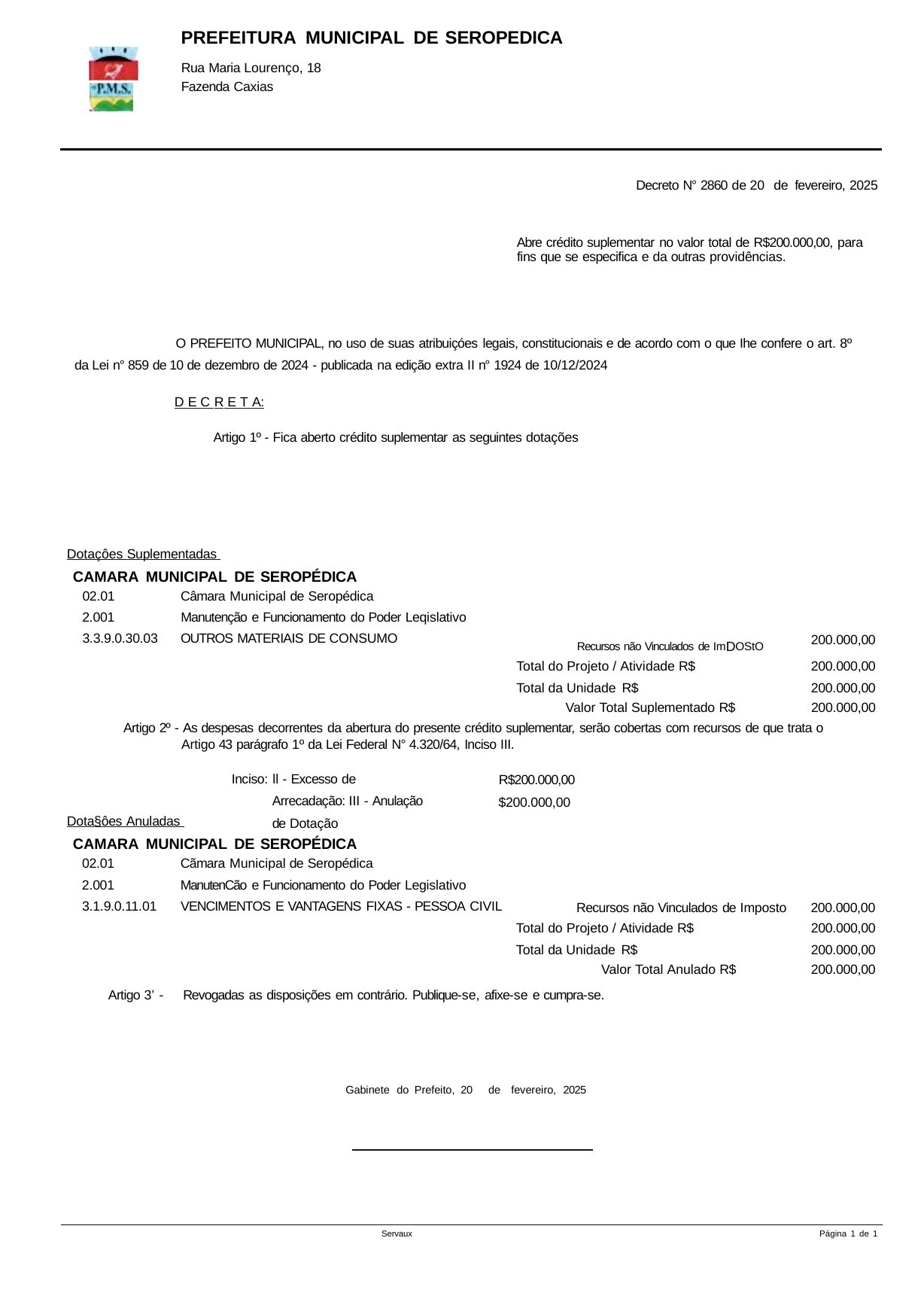

PREFEITURA MUNICIPAL DE SEROPEDICA
Rua Maria Lourenço, 18 Fazenda Caxias
Decreto N° 2860 de 20 de fevereiro, 2025
Abre crédito suplementar no valor total de R$200.000,00, para fins que se especifica e da outras providências.
O PREFEITO MUNICIPAL, no uso de suas atribuiçóes legais, constitucionais e de acordo com o que Ihe confere o art. 8º da Lei n° 859 de 10 de dezembro de 2024 - publicada na edição extra II n° 1924 de 10/12/2024

D E C R E T A:

Artigo 1º - Fica aberto crédito suplementar as seguintes dotações
Dotaçôes Suplementadas
CAMARA MUNICIPAL DE SEROPÉDICA
| 02.01 | Câmara Municipal de Seropédica |  |  |
| --- | --- | --- | --- |
| 2.001 | Manutenção e Funcionamento do Poder Leqislativo |  |  |
| 3.3.9.0.30.03 | OUTROS MATERIAIS DE CONSUMO | Recursos não Vinculados de ImDOStO | 200.000,00 |
|  |  | Total do Projeto / Atividade R$ | 200.000,00 |
|  |  | Total da Unidade R$ | 200.000,00 |
|  |  | Valor Total Suplementado R$ | 200.000,00 |
Artigo 2º - As despesas decorrentes da abertura do presente crédito suplementar, serão cobertas com recursos de que trata o Artigo 43 parágrafo 1º da Lei Federal N° 4.320/64, Inciso III.
Inciso: ll - Excesso de Arrecadação: III - Anulação de Dotação
R$200.000,00
$200.000,00
Dota§ôes Anuladas
CAMARA MUNICIPAL DE SEROPÉDICA
| 02.01 | Cãmara Municipal de Seropédica |  |  |
| --- | --- | --- | --- |
| 2.001 | ManutenCão e Funcionamento do Poder Legislativo |  |  |
| 3.1.9.0.11.01 | VENCIMENTOS E VANTAGENS FIXAS - PESSOA CIVIL | Recursos não Vinculados de Imposto | 200.000,00 |
|  |  | Total do Projeto / Atividade R$ | 200.000,00 |
|  |  | Total da Unidade R$ | 200.000,00 |
|  |  | Valor Total Anulado R$ | 200.000,00 |
Artigo 3’ -
Revogadas as disposições em contrário. Publique-se, afixe-se e cumpra-se.
Gabinete do Prefeito, 20  de fevereiro, 2025
Página 1 de 1
Servaux